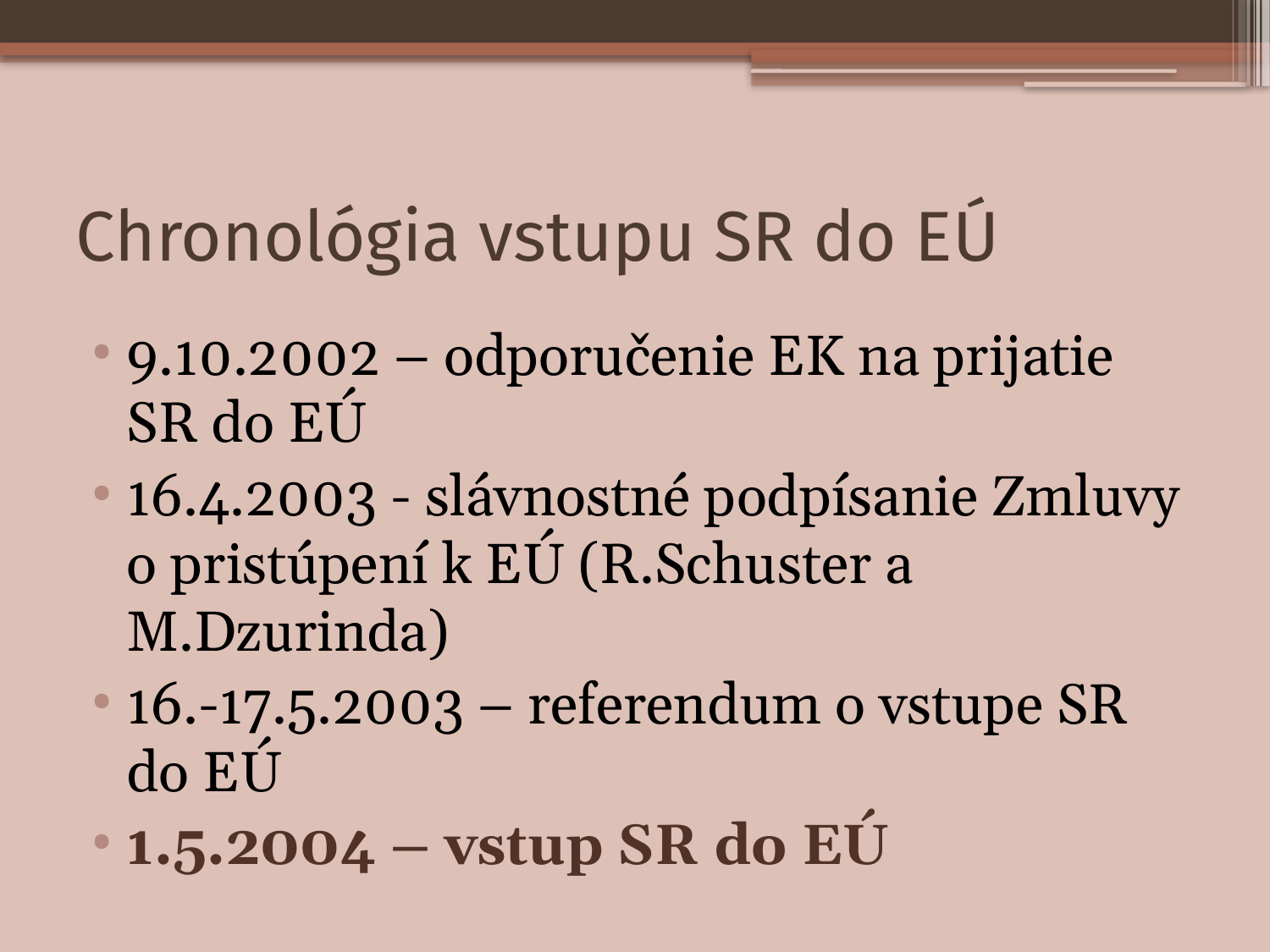

# Chronológia vstupu SR do EÚ
9.10.2002 – odporučenie EK na prijatie SR do EÚ
16.4.2003 - slávnostné podpísanie Zmluvy o pristúpení k EÚ (R.Schuster a M.Dzurinda)
16.-17.5.2003 – referendum o vstupe SR do EÚ
1.5.2004 – vstup SR do EÚ